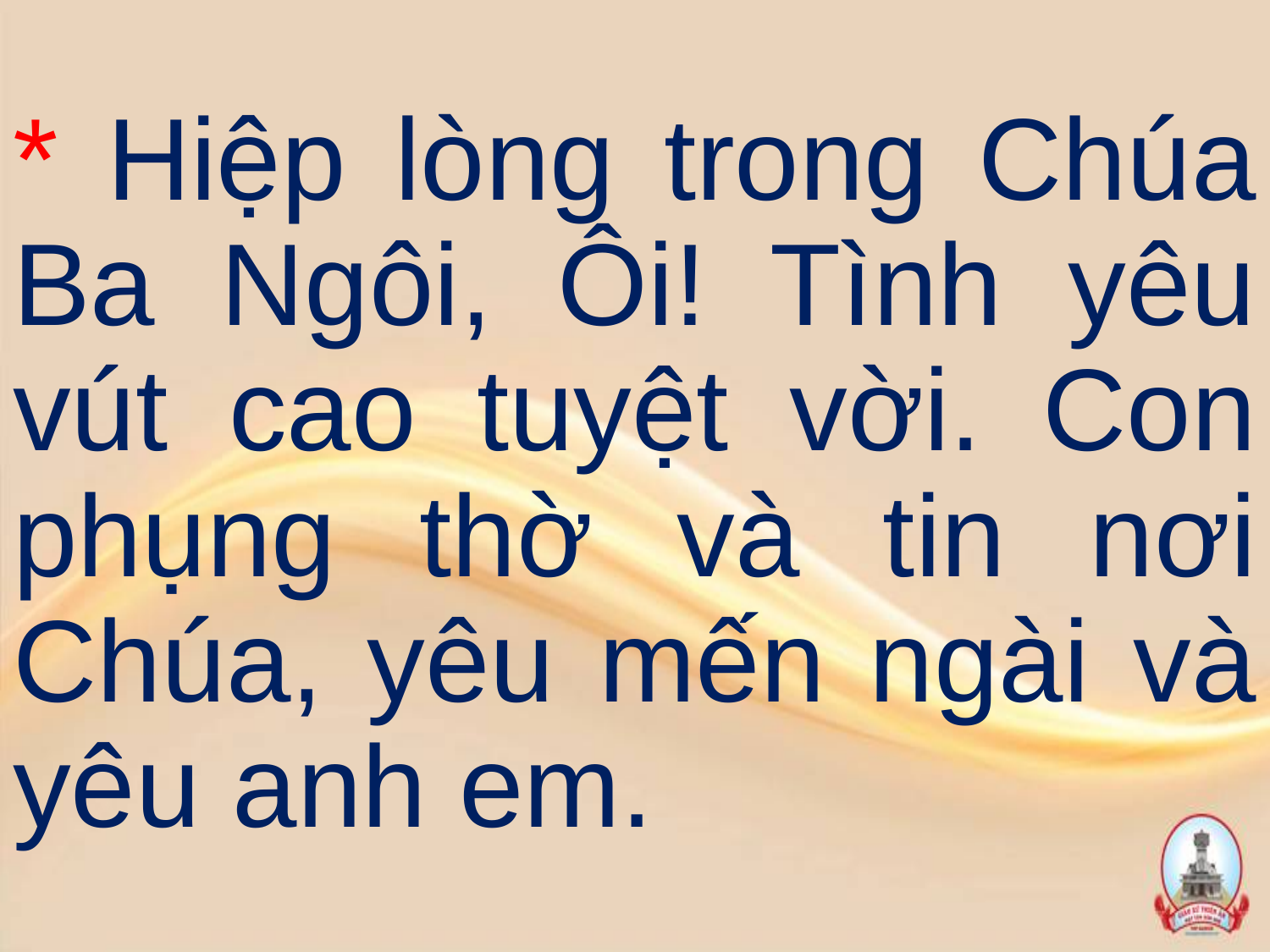

# * Hiệp lòng trong Chúa Ba Ngôi, Ôi! Tình yêu vút cao tuyệt vời. Con phụng thờ và tin nơi Chúa, yêu mến ngài và yêu anh em.